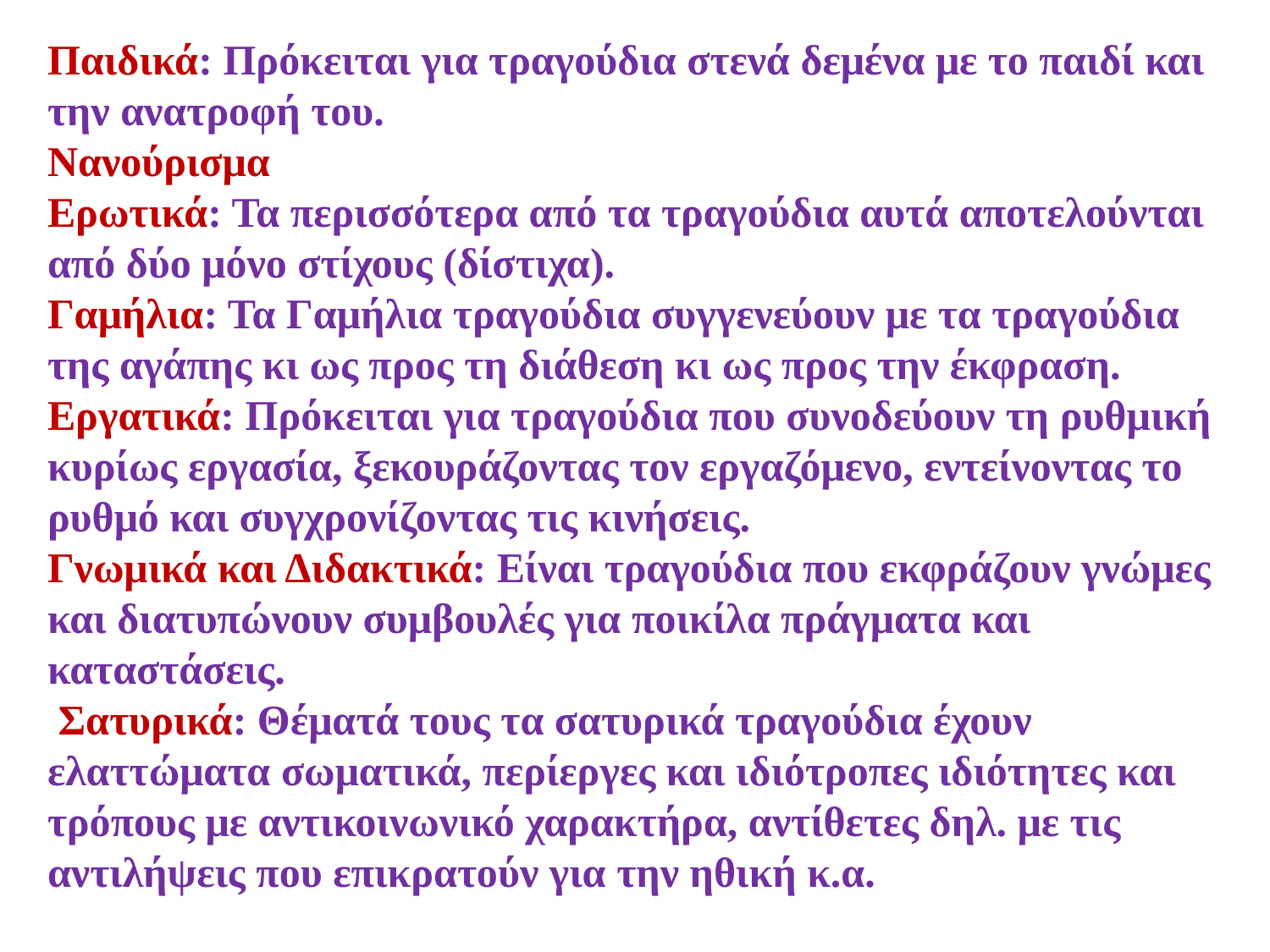

Παιδικά: Πρόκειται για τραγούδια στενά δεμένα με το παιδί και την ανατροφή του.
Νανούρισμα
Ερωτικά: Τα περισσότερα από τα τραγούδια αυτά αποτελούνται από δύο μόνο στίχους (δίστιχα).
Γαμήλια: Τα Γαμήλια τραγούδια συγγενεύουν με τα τραγούδια της αγάπης κι ως προς τη διάθεση κι ως προς την έκφραση.
Εργατικά: Πρόκειται για τραγούδια που συνοδεύουν τη ρυθμική κυρίως εργασία, ξεκουράζοντας τον εργαζόμενο, εντείνοντας το ρυθμό και συγχρονίζοντας τις κινήσεις.
Γνωμικά και Διδακτικά: Είναι τραγούδια που εκφράζουν γνώμες και διατυπώνουν συμβουλές για ποικίλα πράγματα και καταστάσεις.
 Σατυρικά: Θέματά τους τα σατυρικά τραγούδια έχουν ελαττώματα σωματικά, περίεργες και ιδιότροπες ιδιότητες και τρόπους με αντικοινωνικό χαρακτήρα, αντίθετες δηλ. με τις αντιλήψεις που επικρατούν για την ηθική κ.α.